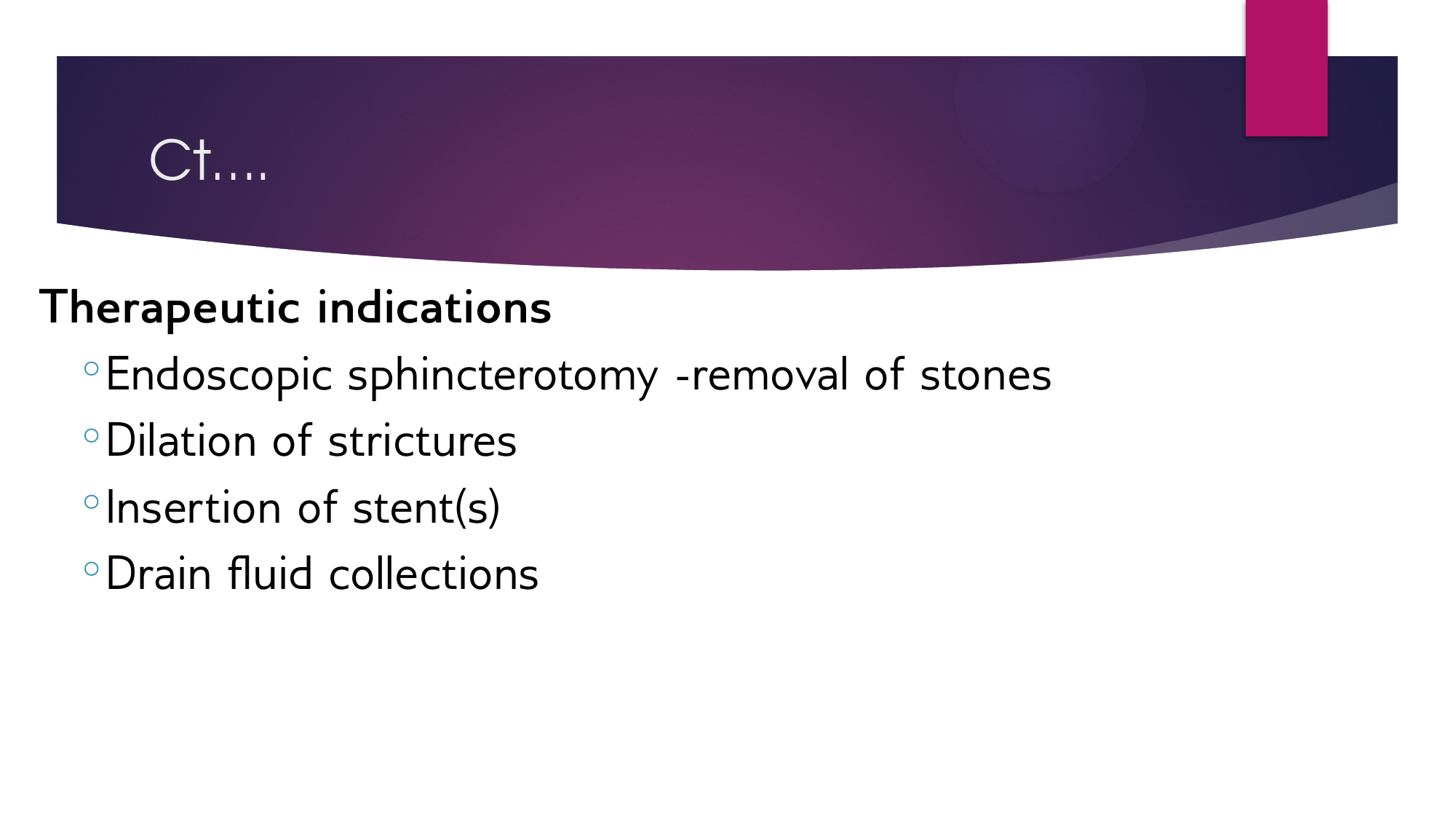

# Ct….
Therapeutic indications
Endoscopic sphincterotomy -removal of stones
Dilation of strictures
Insertion of stent(s)
Drain fluid collections